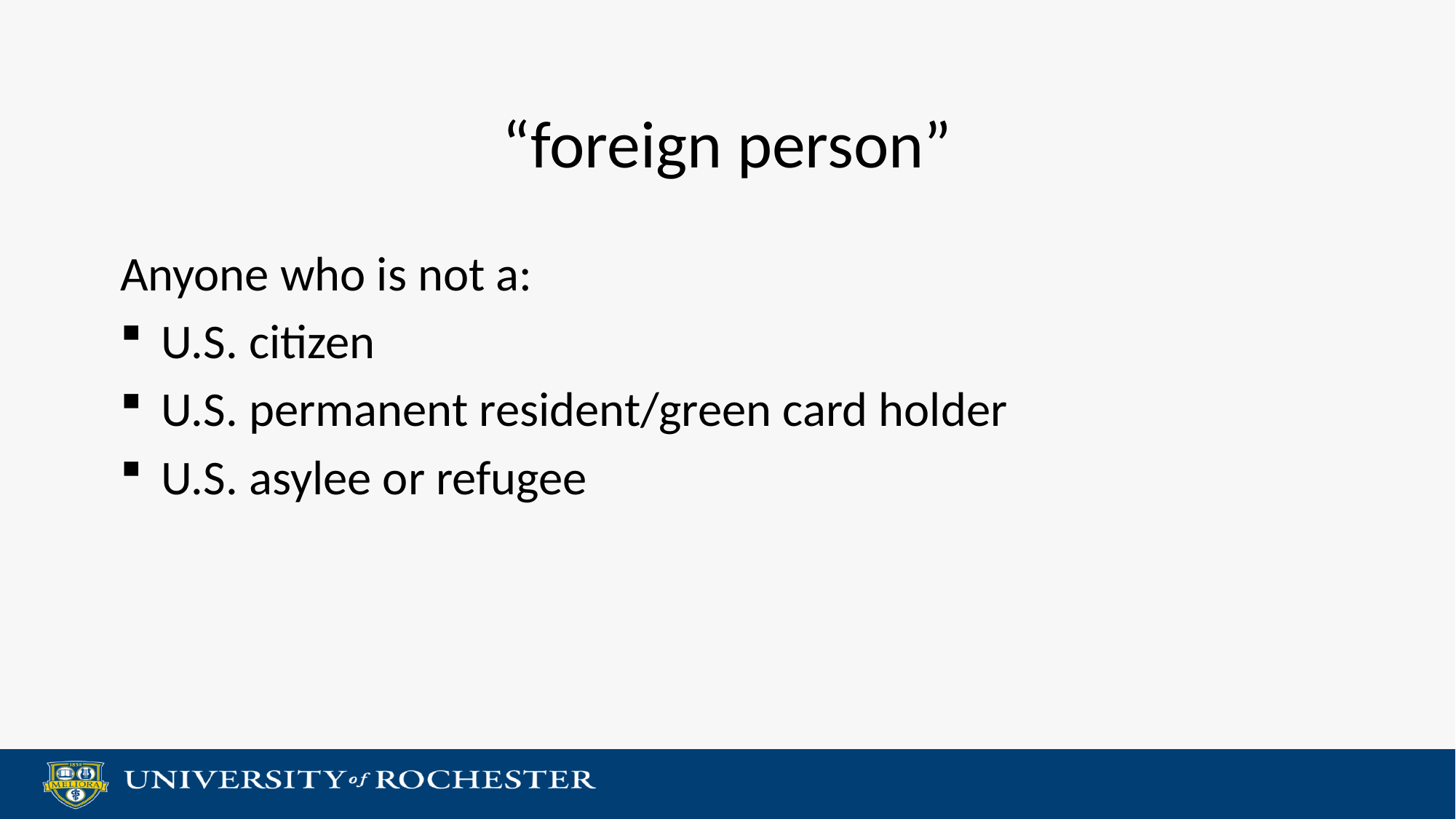

# “foreign person”
Anyone who is not a:
U.S. citizen
U.S. permanent resident/green card holder
U.S. asylee or refugee